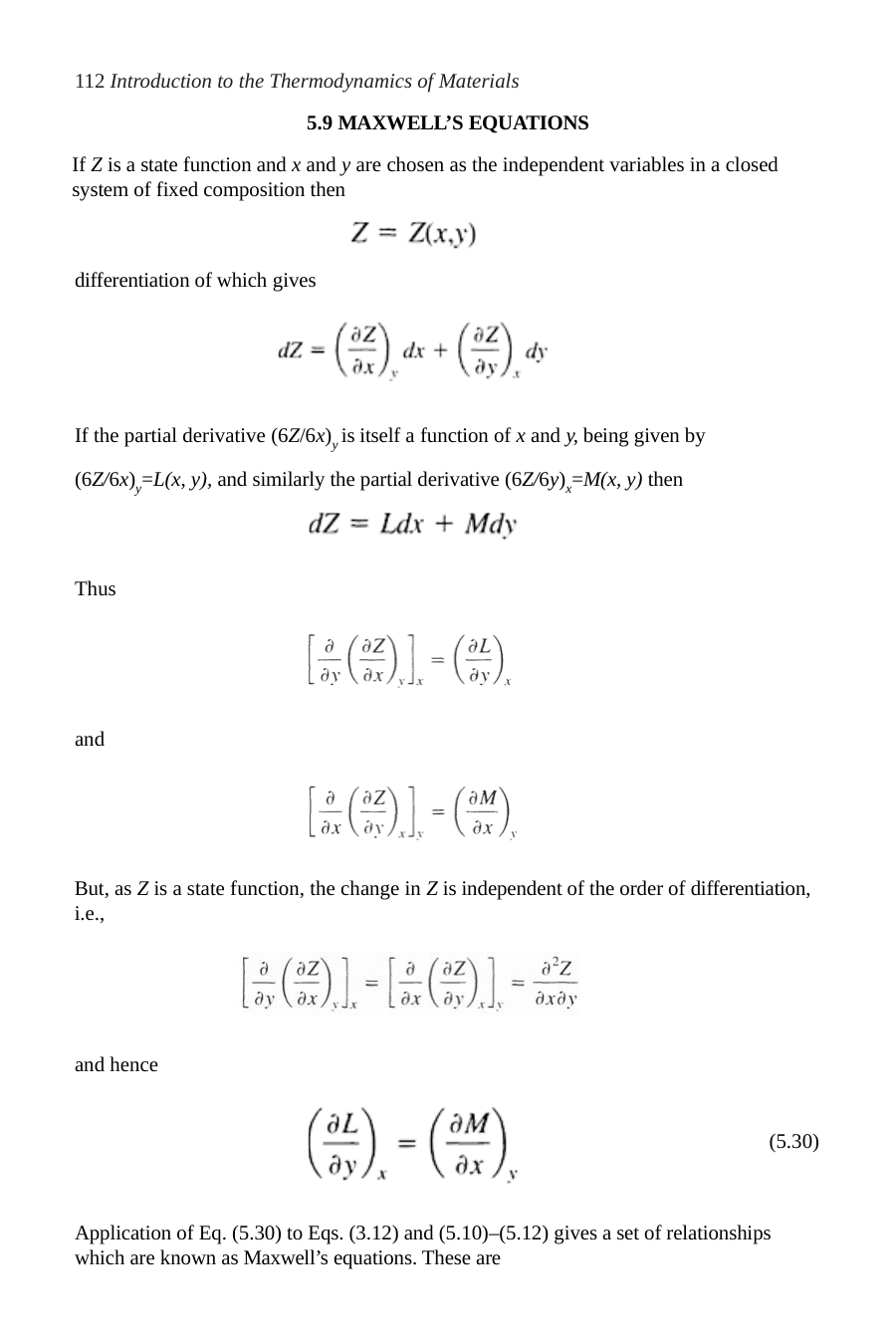

112 Introduction to the Thermodynamics of Materials
5.9 MAXWELL’S EQUATIONS
If Z is a state function and x and y are chosen as the independent variables in a closed  system of fixed composition then

differentiation of which gives

If the partial derivative (6Z/6x)y is itself a function of x and y, being given by  (6Z/6x)y=L(x, y), and similarly the partial derivative (6Z/6y)x=M(x, y) then

Thus

and

But, as Z is a state function, the change in Z is independent of the order of differentiation,  i.e.,

and hence

(5.30)
Application of Eq. (5.30) to Eqs. (3.12) and (5.10)–(5.12) gives a set of relationships  which are known as Maxwell’s equations. These are